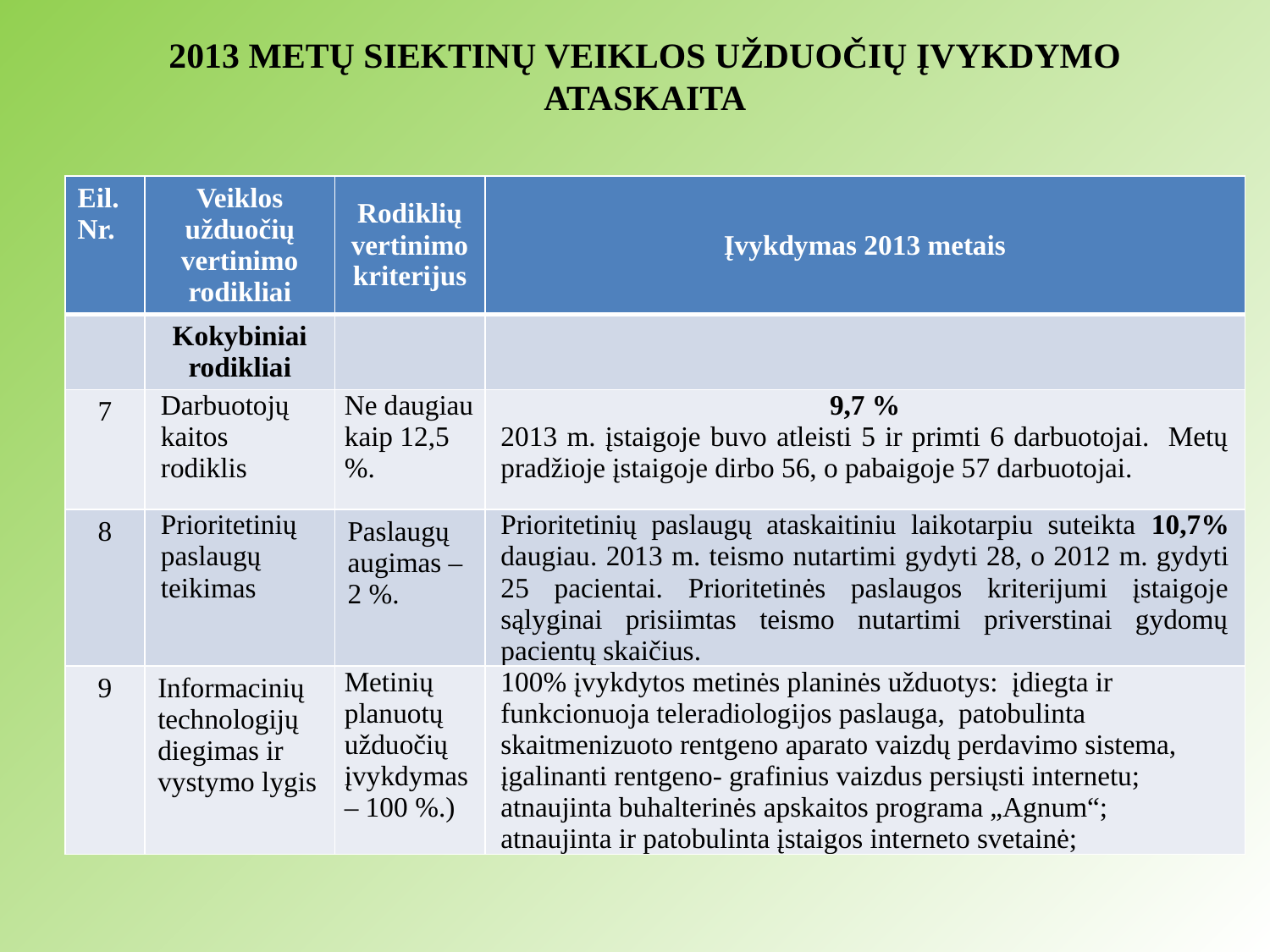

2013 METŲ SIEKTINŲ VEIKLOS UŽDUOČIŲ ĮVYKDYMO ATASKAITA
| Eil. Nr. | Veiklos užduočių vertinimo rodikliai | Rodiklių vertinimo kriterijus | Įvykdymas 2013 metais |
| --- | --- | --- | --- |
|  | Kokybiniai rodikliai |  |  |
| 7 | Darbuotojų kaitos rodiklis | Ne daugiau kaip 12,5 %. | 9,7 % 2013 m. įstaigoje buvo atleisti 5 ir primti 6 darbuotojai. Metų pradžioje įstaigoje dirbo 56, o pabaigoje 57 darbuotojai. |
| 8 | Prioritetinių paslaugų teikimas | Paslaugų augimas – 2 %. | Prioritetinių paslaugų ataskaitiniu laikotarpiu suteikta 10,7% daugiau. 2013 m. teismo nutartimi gydyti 28, o 2012 m. gydyti 25 pacientai. Prioritetinės paslaugos kriterijumi įstaigoje sąlyginai prisiimtas teismo nutartimi priverstinai gydomų pacientų skaičius. |
| 9 | Informacinių technologijų diegimas ir vystymo lygis | Metinių planuotų užduočių įvykdymas – 100 %.) | 100% įvykdytos metinės planinės užduotys: įdiegta ir funkcionuoja teleradiologijos paslauga, patobulinta skaitmenizuoto rentgeno aparato vaizdų perdavimo sistema, įgalinanti rentgeno- grafinius vaizdus persiųsti internetu; atnaujinta buhalterinės apskaitos programa „Agnum“; atnaujinta ir patobulinta įstaigos interneto svetainė; |